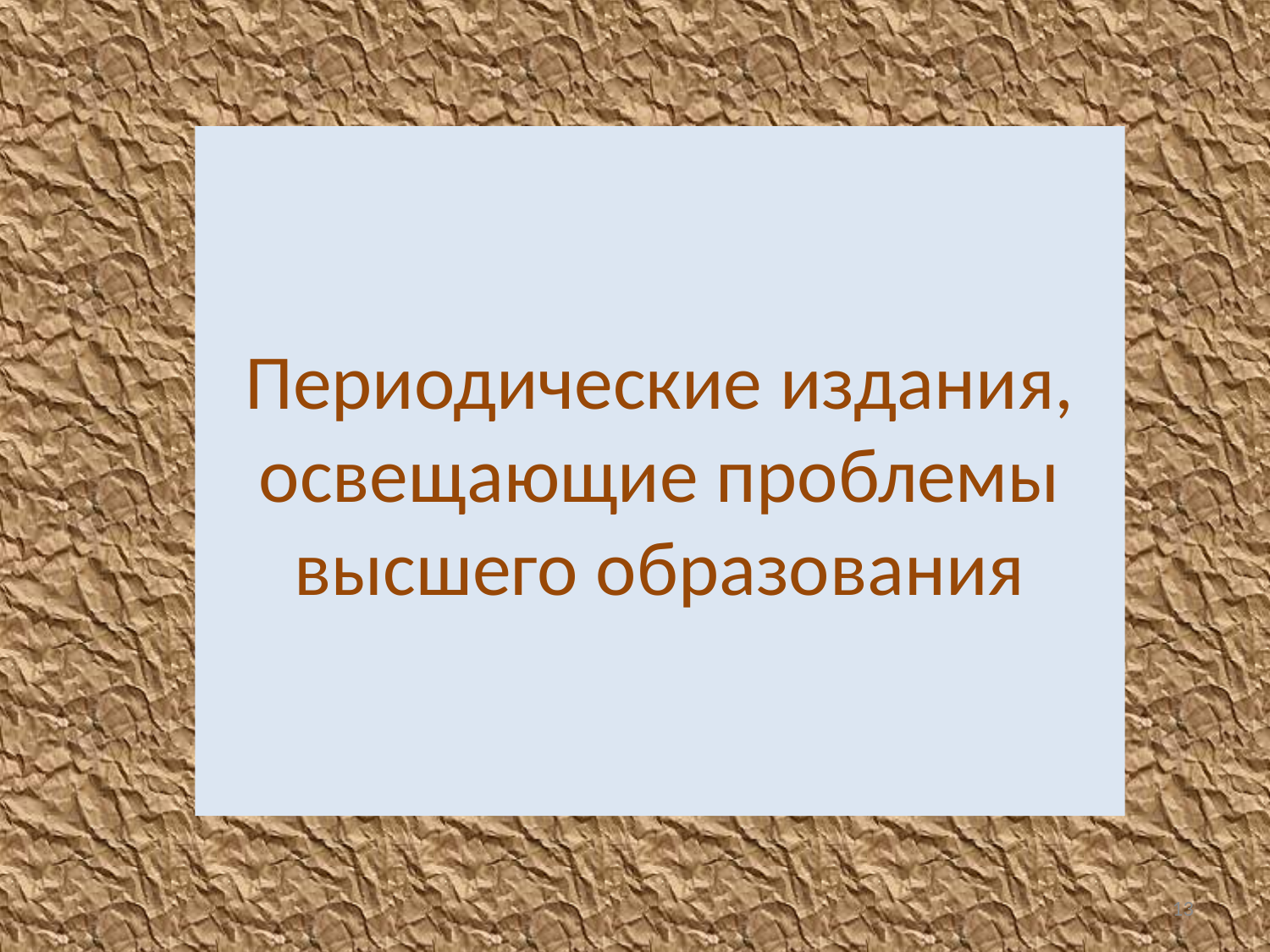

# Периодические издания, освещающие проблемы высшего образования

13